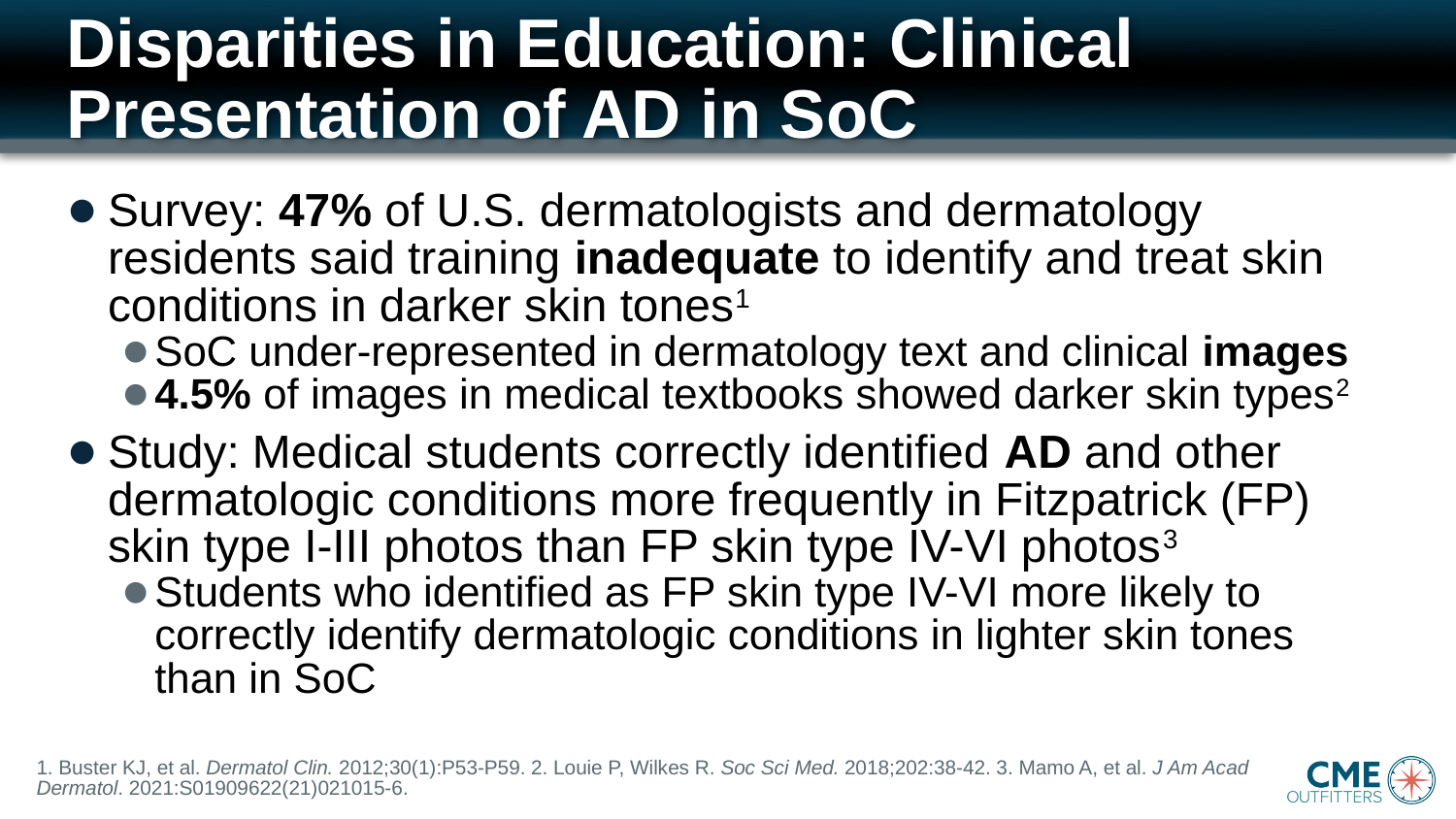

# Disparities in Education: Clinical Presentation of AD in SoC
Survey: 47% of U.S. dermatologists and dermatology residents said training inadequate to identify and treat skin conditions in darker skin tones1
SoC under-represented in dermatology text and clinical images
4.5% of images in medical textbooks showed darker skin types2
Study: Medical students correctly identified AD and other dermatologic conditions more frequently in Fitzpatrick (FP) skin type I-III photos than FP skin type IV-VI photos3
Students who identified as FP skin type IV-VI more likely to correctly identify dermatologic conditions in lighter skin tones than in SoC

1. Buster KJ, et al. Dermatol Clin. 2012;30(1):P53-P59. 2. Louie P, Wilkes R. Soc Sci Med. 2018;202:38-42. 3. Mamo A, et al. J Am Acad Dermatol. 2021:S01909622(21)021015-6.